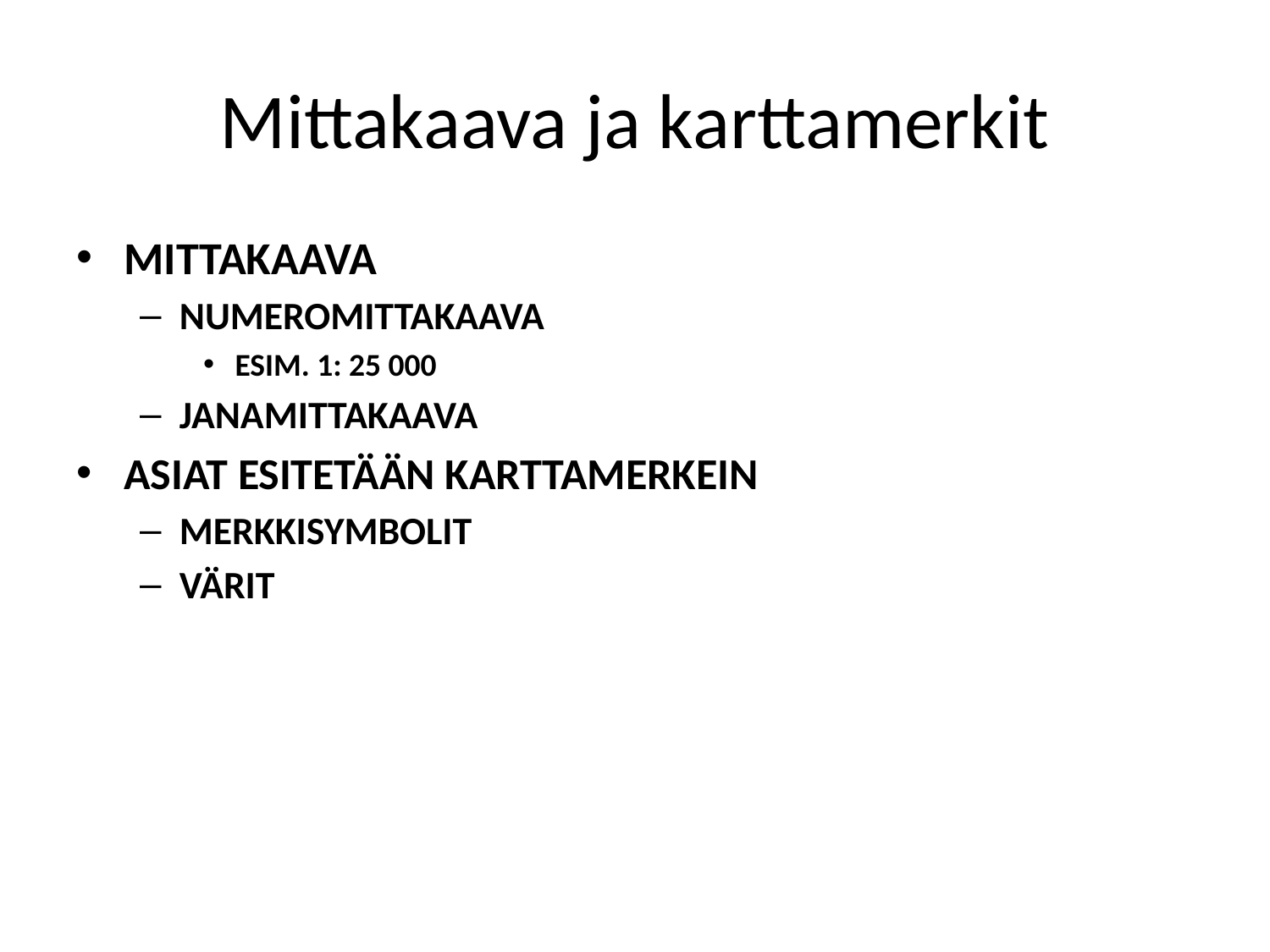

# Mittakaava ja karttamerkit
MITTAKAAVA
NUMEROMITTAKAAVA
ESIM. 1: 25 000
JANAMITTAKAAVA
ASIAT ESITETÄÄN KARTTAMERKEIN
MERKKISYMBOLIT
VÄRIT